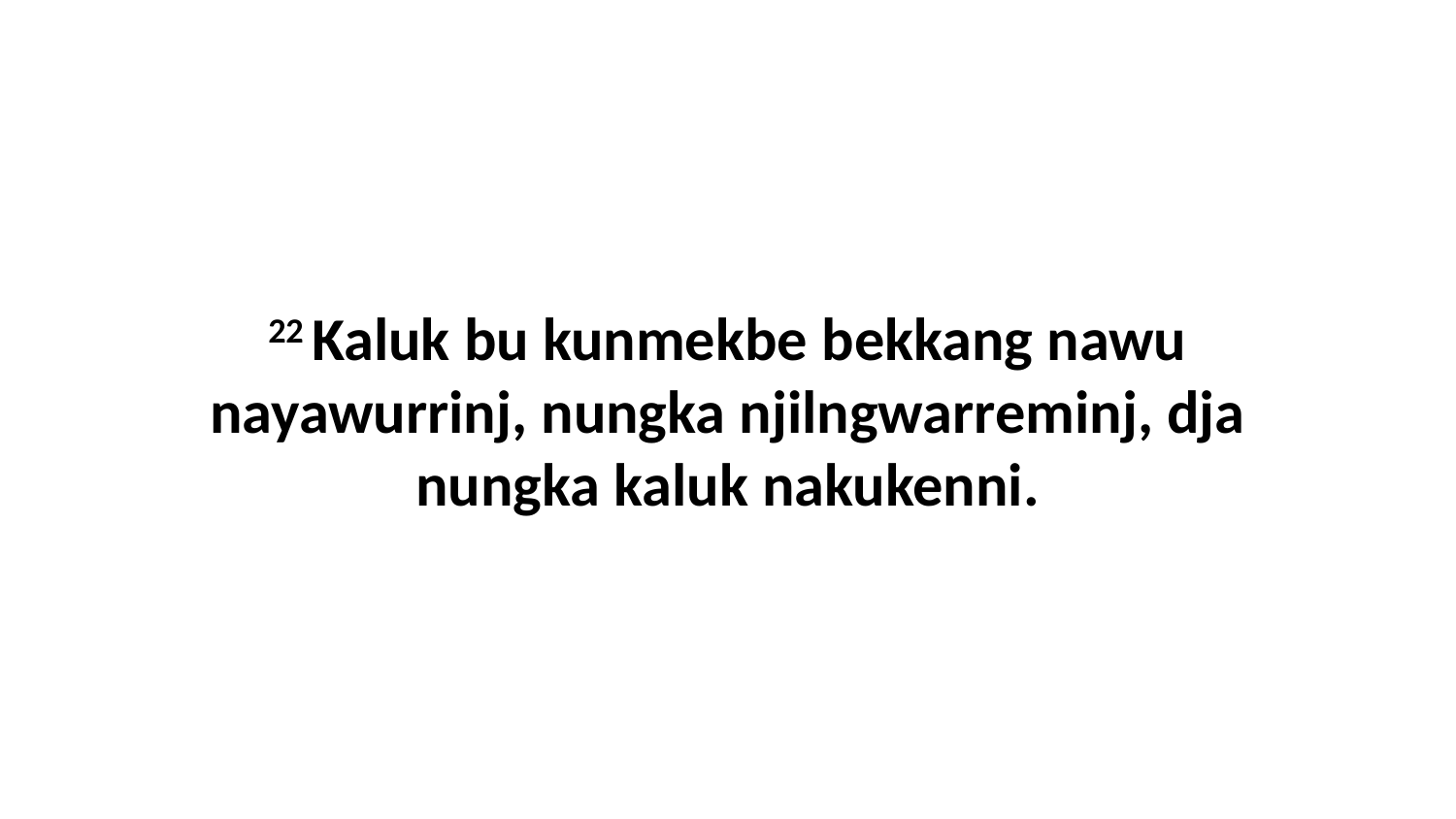

22 Kaluk bu kunmekbe bekkang nawu nayawurrinj, nungka njilngwarreminj, dja nungka kaluk nakukenni.